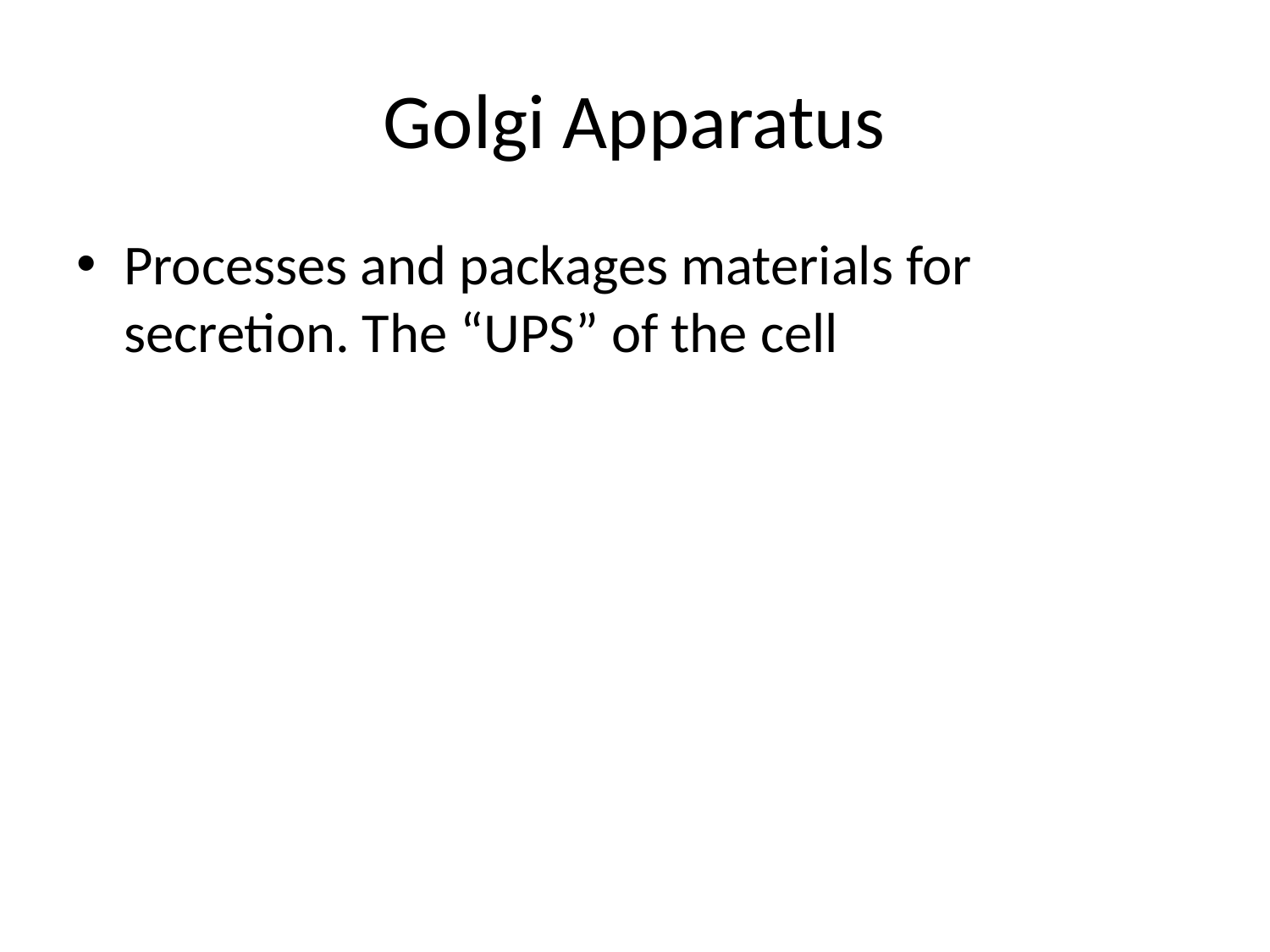

# Golgi Apparatus
Processes and packages materials for secretion. The “UPS” of the cell